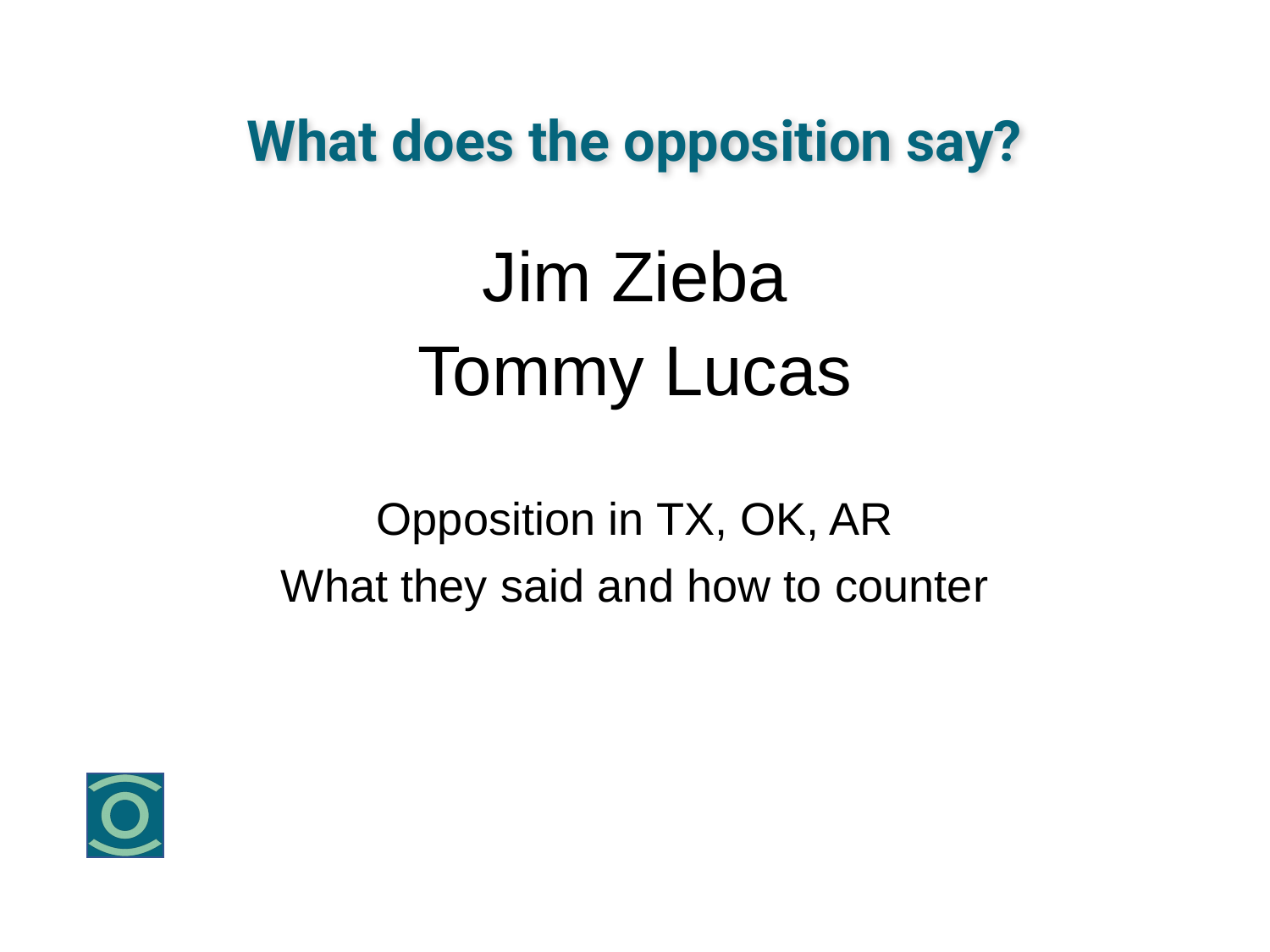

# What does the opposition say?
Jim Zieba
Tommy Lucas

Opposition in TX, OK, AR
What they said and how to counter